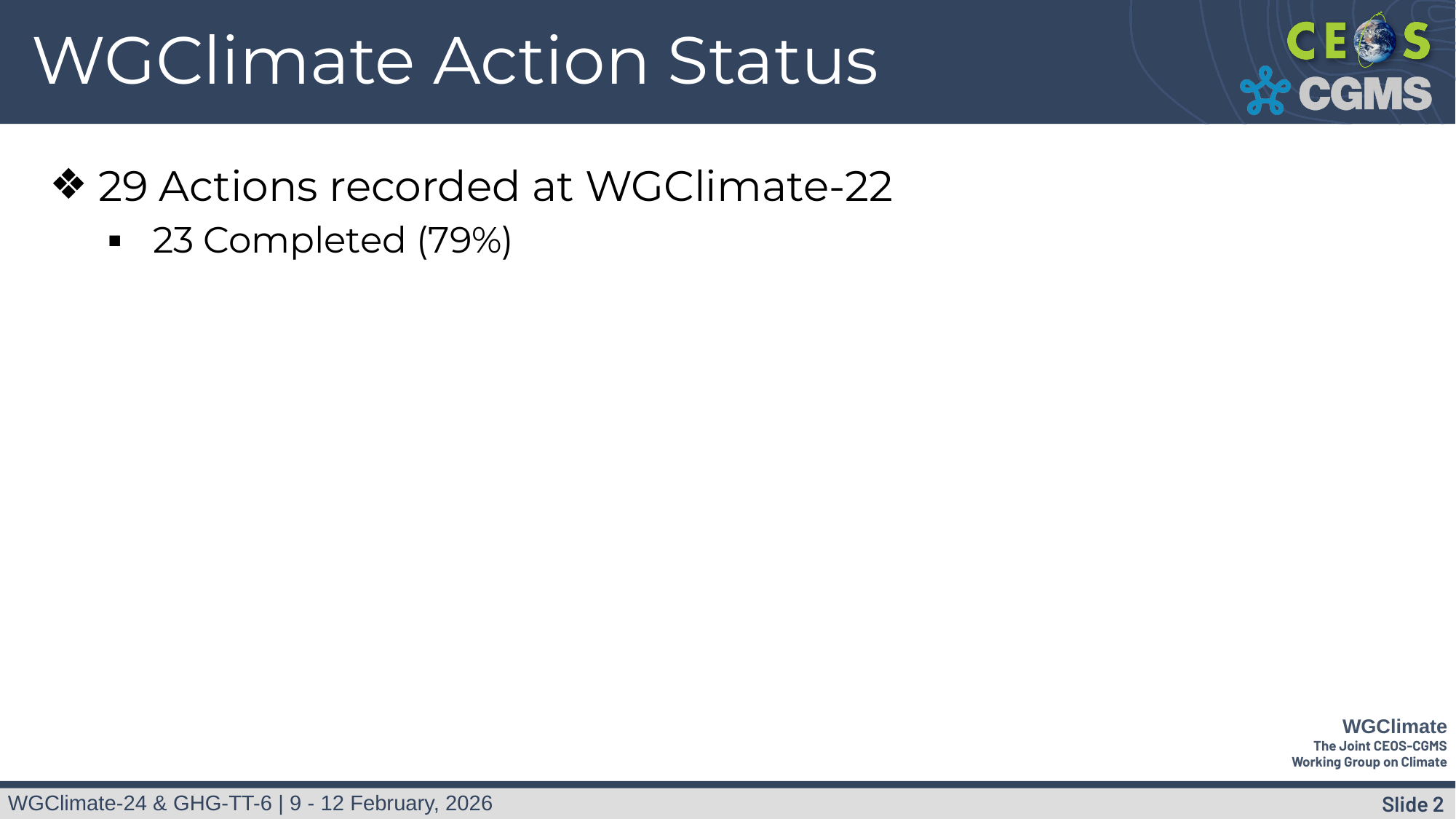

# WGClimate Action Status
29 Actions recorded at WGClimate-22
23 Completed (79%)